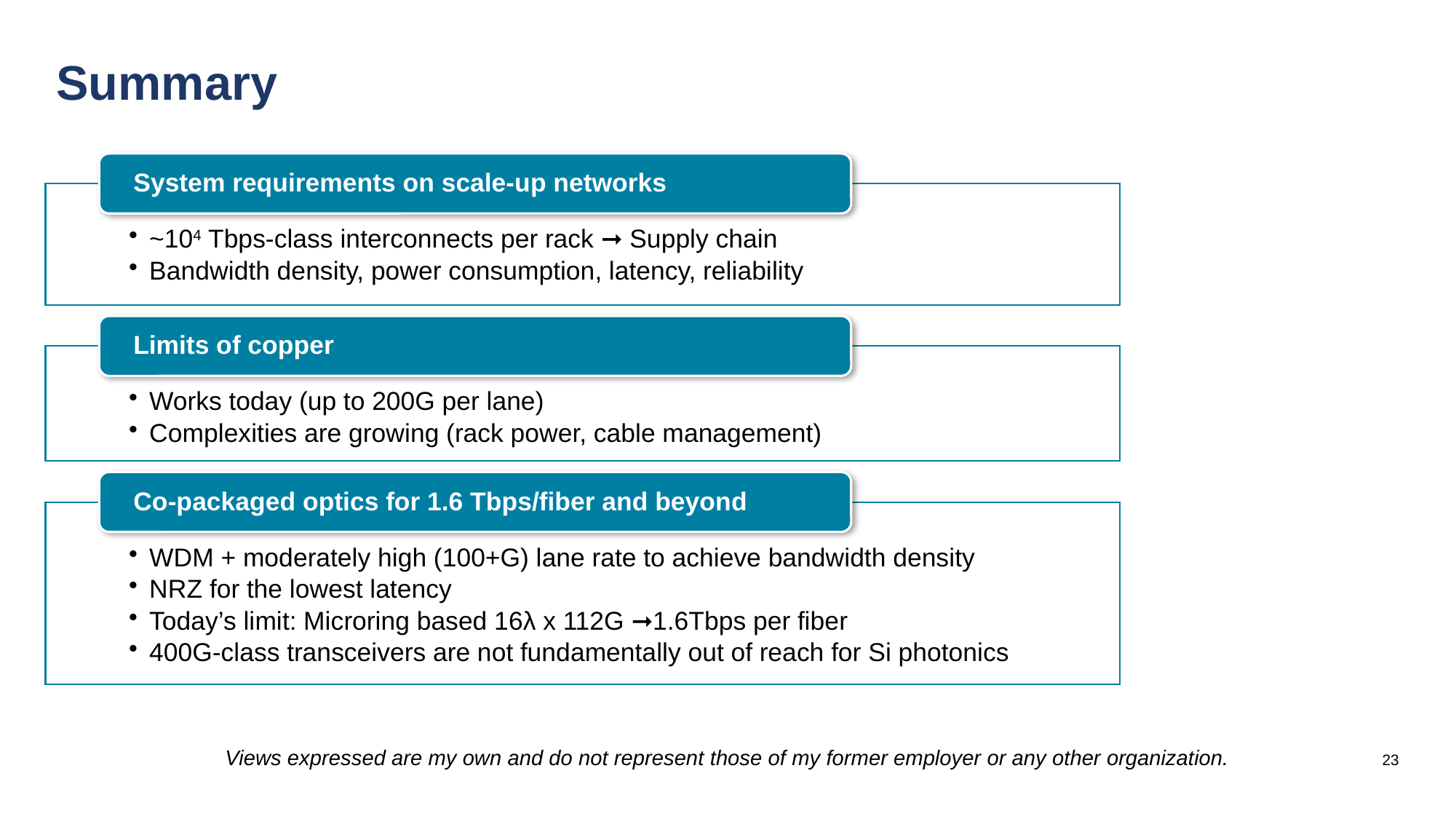

# Summary
~104 Tbps-class interconnects per rack ➞ Supply chain
Bandwidth density, power consumption, latency, reliability
System requirements on scale-up networks
Works today (up to 200G per lane)
Complexities are growing (rack power, cable management)
Limits of copper
WDM + moderately high (100+G) lane rate to achieve bandwidth density
NRZ for the lowest latency
Today’s limit: Microring based 16λ x 112G ➞1.6Tbps per fiber
400G-class transceivers are not fundamentally out of reach for Si photonics
Co-packaged optics for 1.6 Tbps/fiber and beyond
Views expressed are my own and do not represent those of my former employer or any other organization.
23